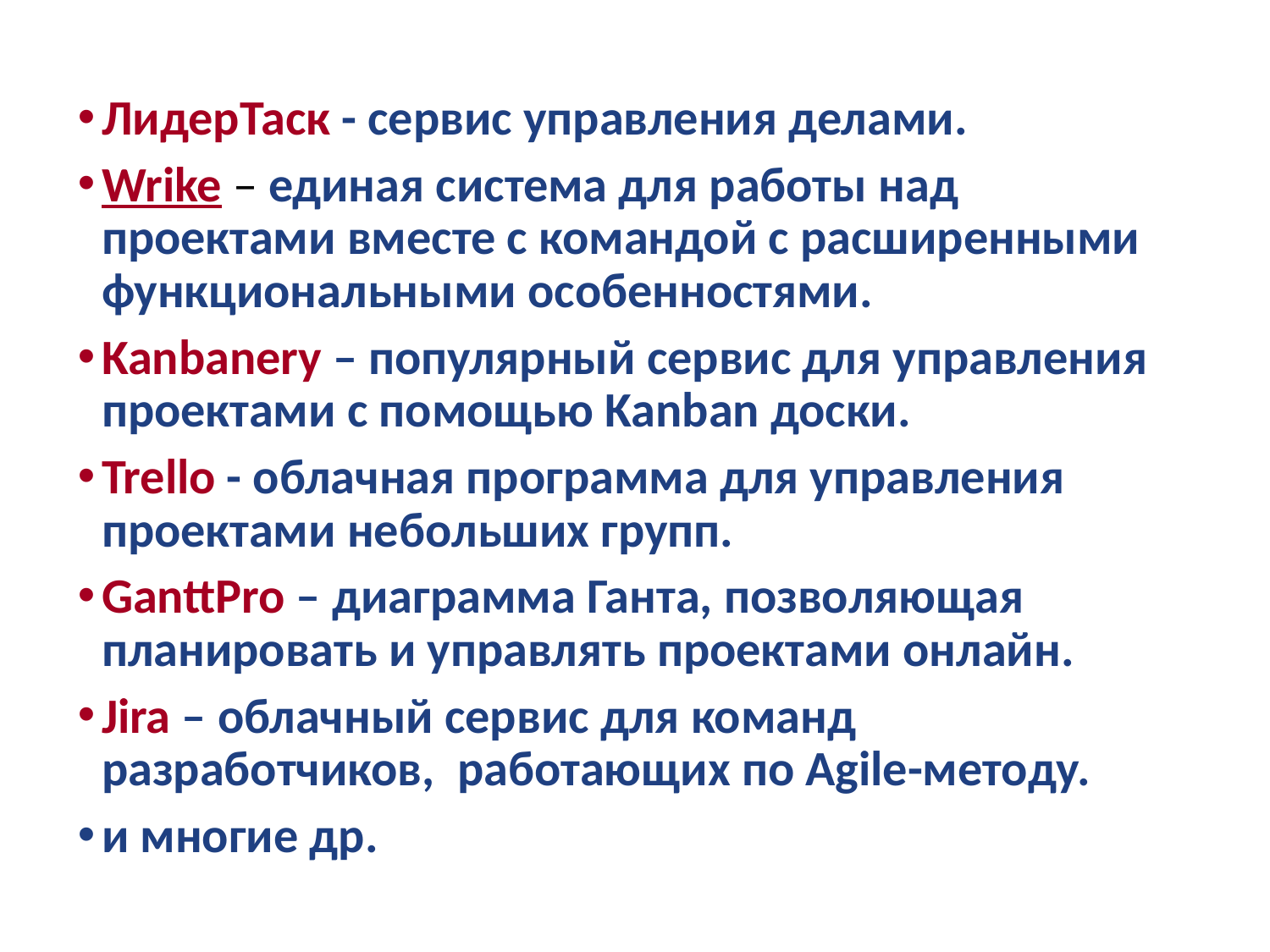

ЛидерТаск - сервис управления делами.
Wrike – единая система для работы над проектами вместе с командой с расширенными функциональными особенностями.
Kanbanery – популярный сервис для управления проектами с помощью Kanban доски.
Trello - облачная программа для управления проектами небольших групп.
GanttPro – диаграмма Ганта, позволяющая планировать и управлять проектами онлайн.
Jira – облачный сервис для команд разработчиков,  работающих по Agile-методу.
и многие др.